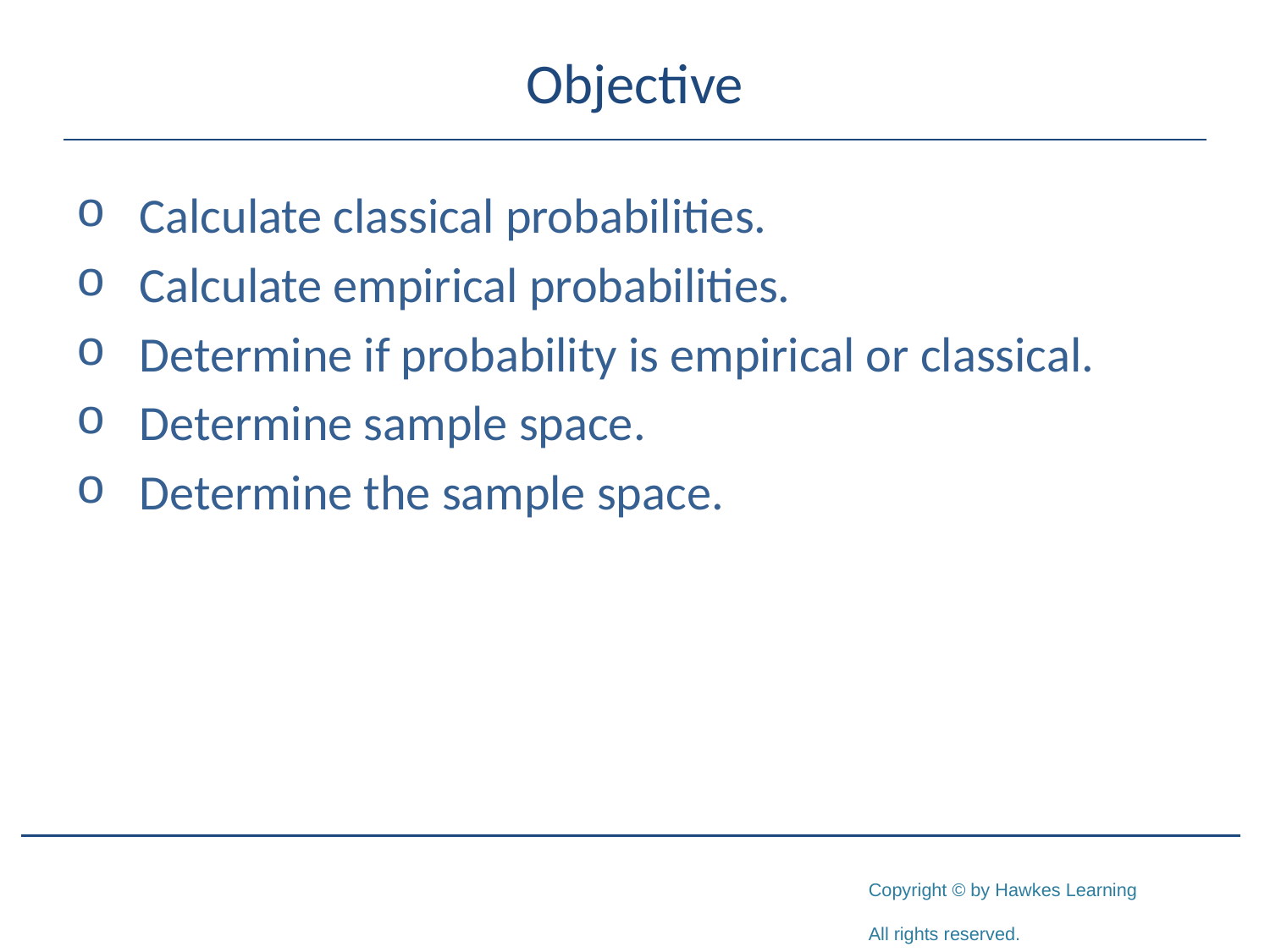

# Objective
Calculate classical probabilities.
Calculate empirical probabilities.
Determine if probability is empirical or classical.
Determine sample space.
Determine the sample space.